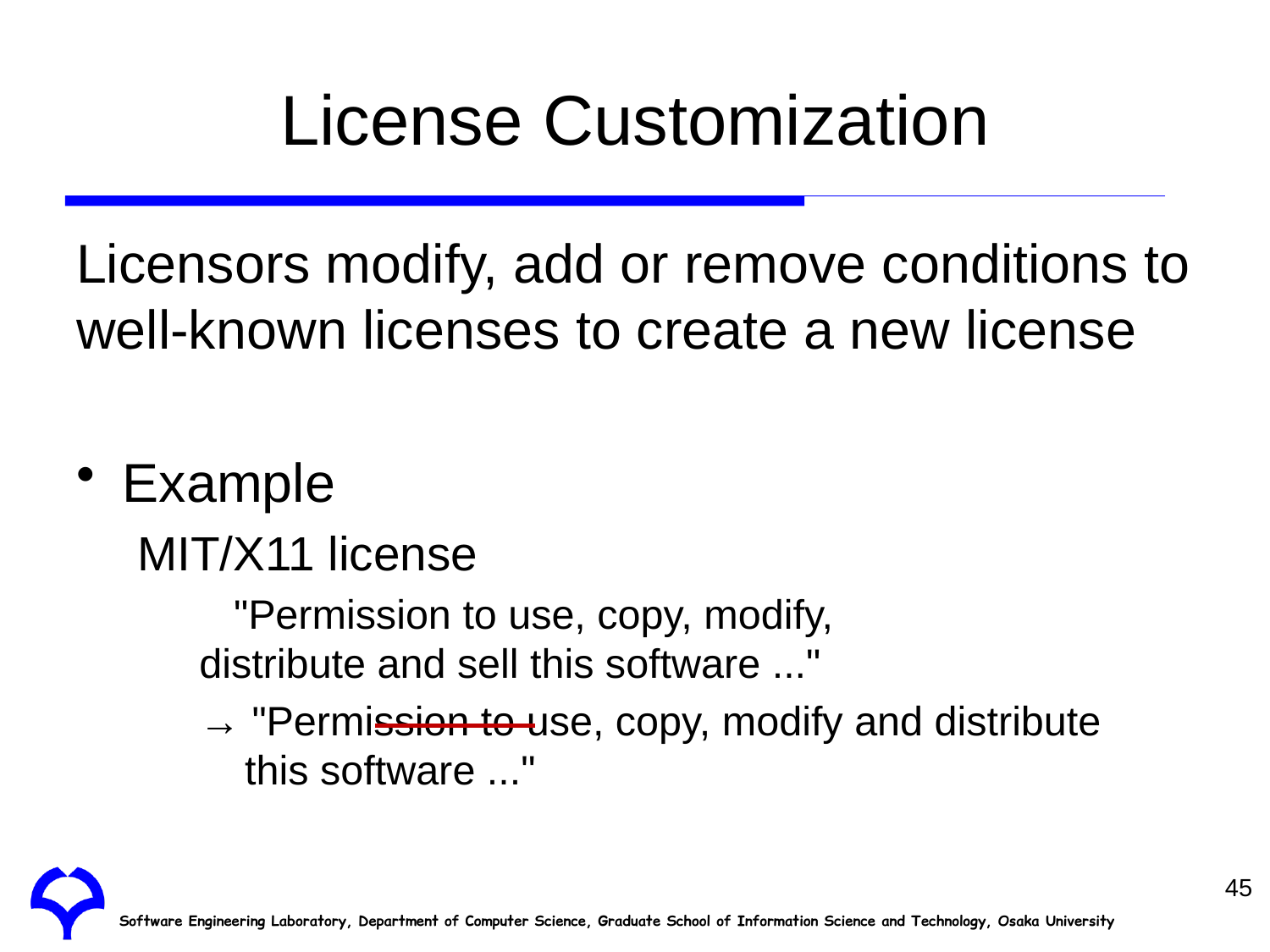

# License Customization
Licensors modify, add or remove conditions to well-known licenses to create a new license

Example
	MIT/X11 license
   "Permission to use, copy, modify,
distribute and sell this software ..."
→ "Permission to use, copy, modify and distribute             this software ..."
45